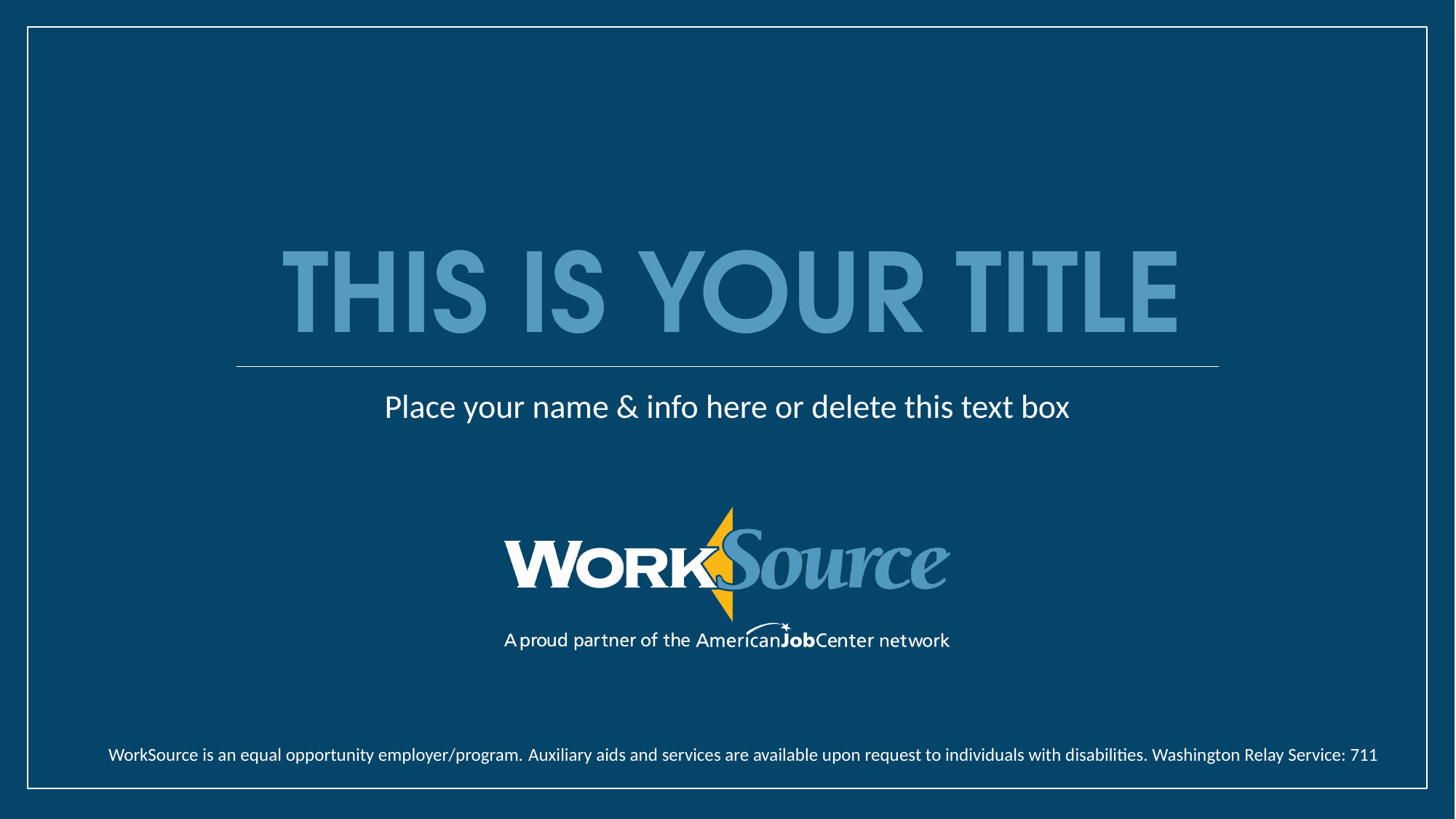

# This is your title
Place your name & info here or delete this text box